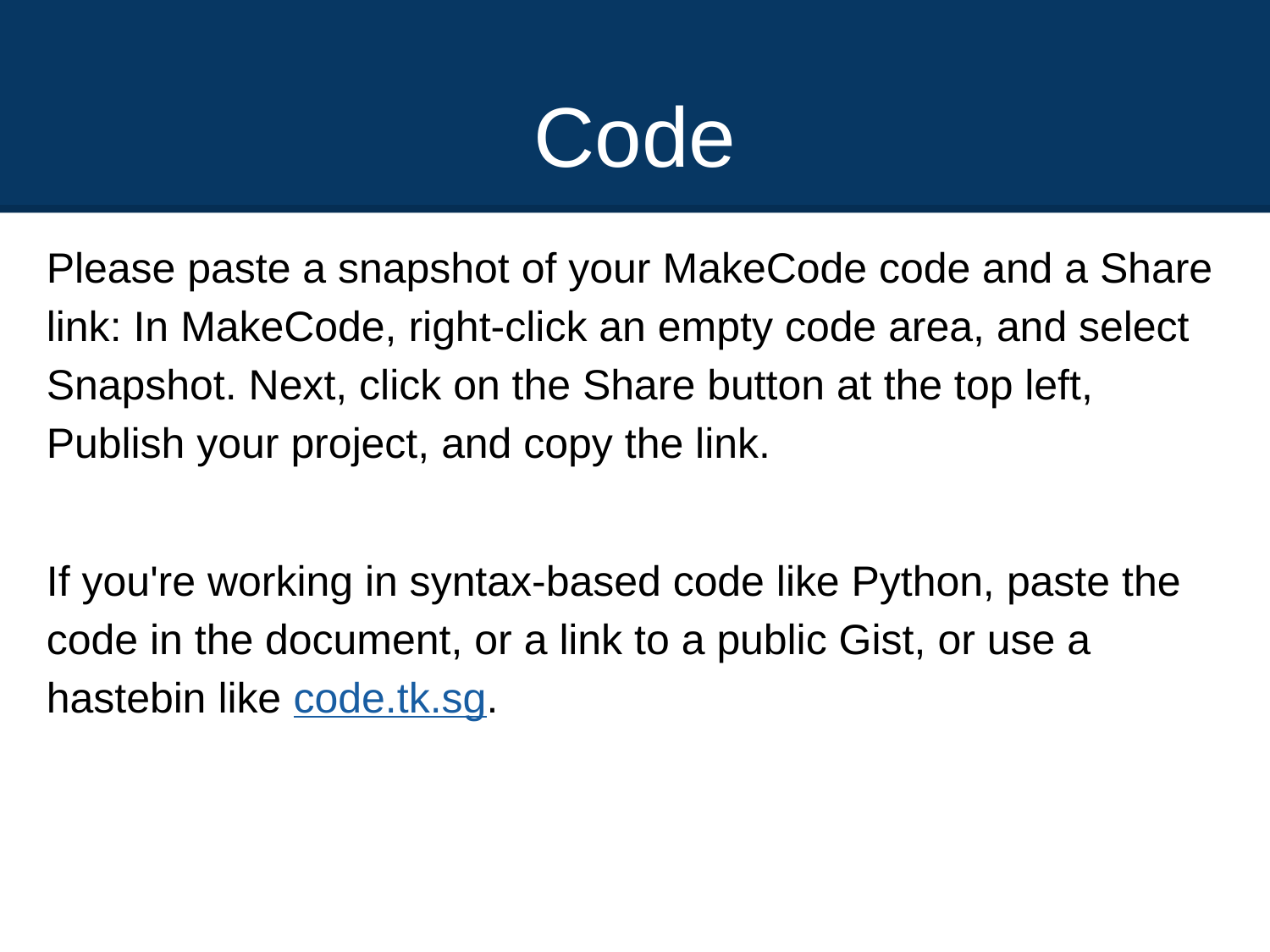

# Code
Please paste a snapshot of your MakeCode code and a Share link: In MakeCode, right-click an empty code area, and select Snapshot. Next, click on the Share button at the top left, Publish your project, and copy the link.

If you're working in syntax-based code like Python, paste the code in the document, or a link to a public Gist, or use a hastebin like code.tk.sg.